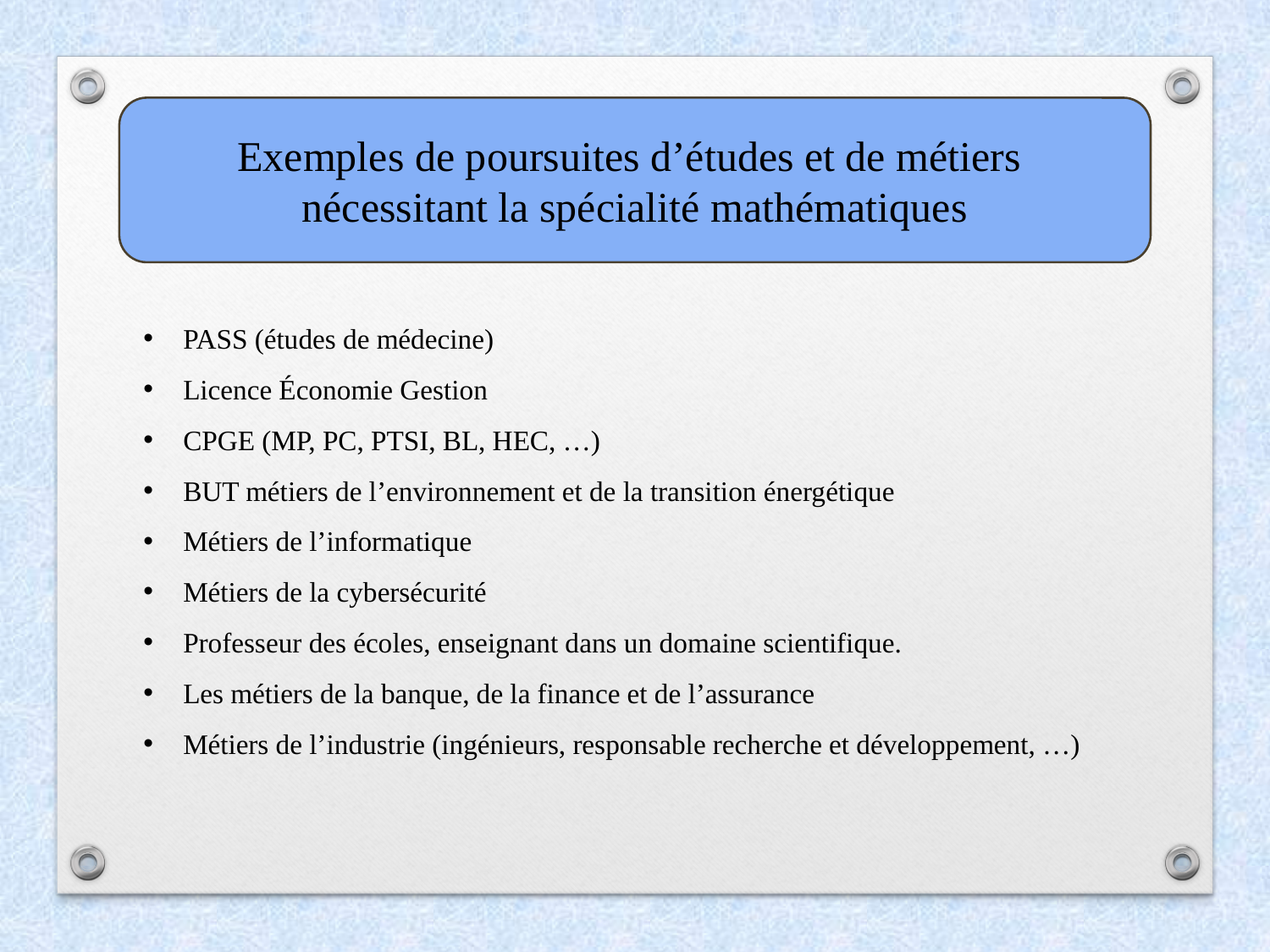

Exemples de poursuites d’études et de métiers
nécessitant la spécialité mathématiques

PASS (études de médecine)
Licence Économie Gestion
CPGE (MP, PC, PTSI, BL, HEC, …)
BUT métiers de l’environnement et de la transition énergétique
Métiers de l’informatique
Métiers de la cybersécurité
Professeur des écoles, enseignant dans un domaine scientifique.
Les métiers de la banque, de la finance et de l’assurance
Métiers de l’industrie (ingénieurs, responsable recherche et développement, …)